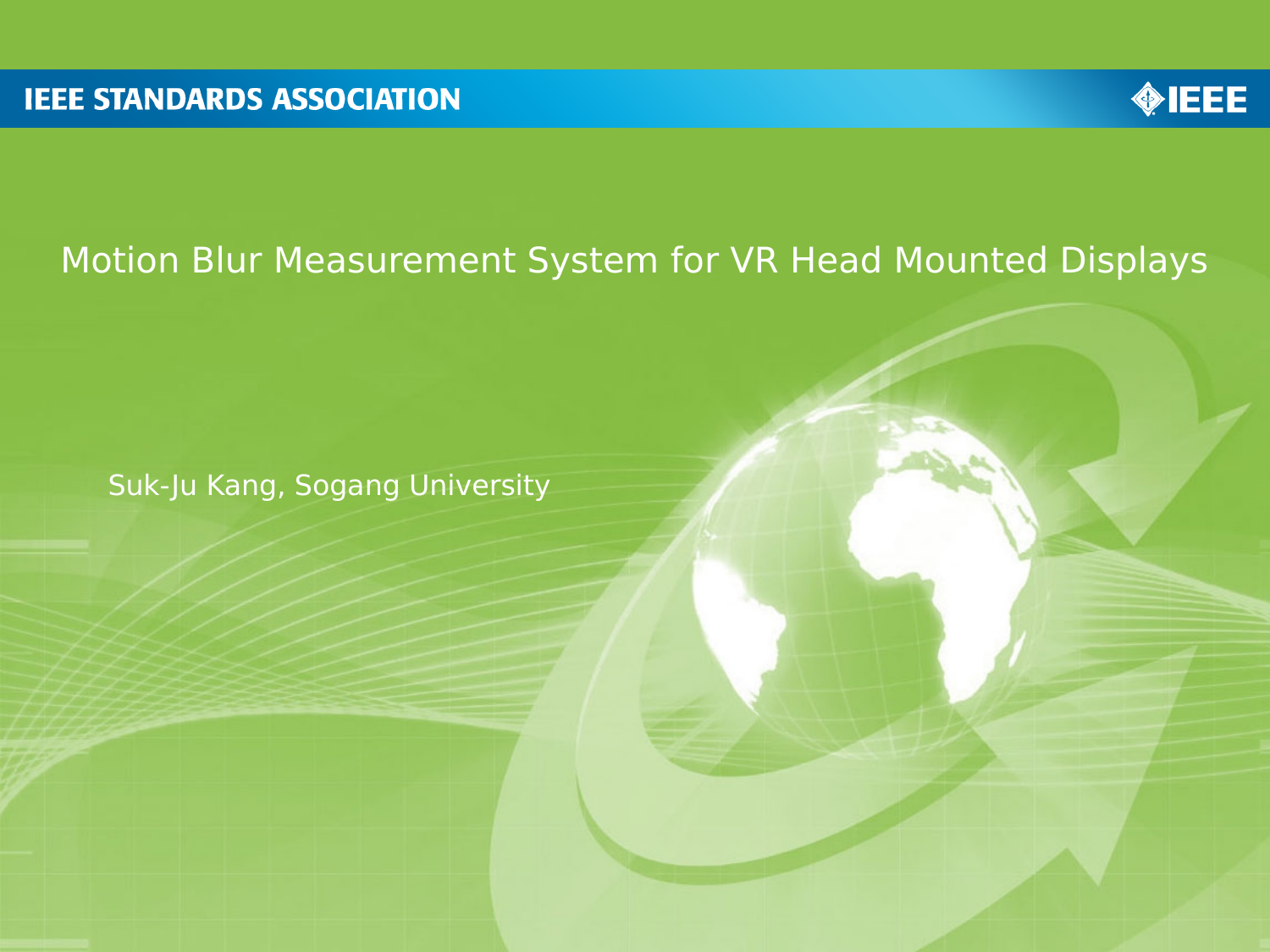

Motion Blur Measurement System for VR Head Mounted Displays
Suk-Ju Kang, Sogang University